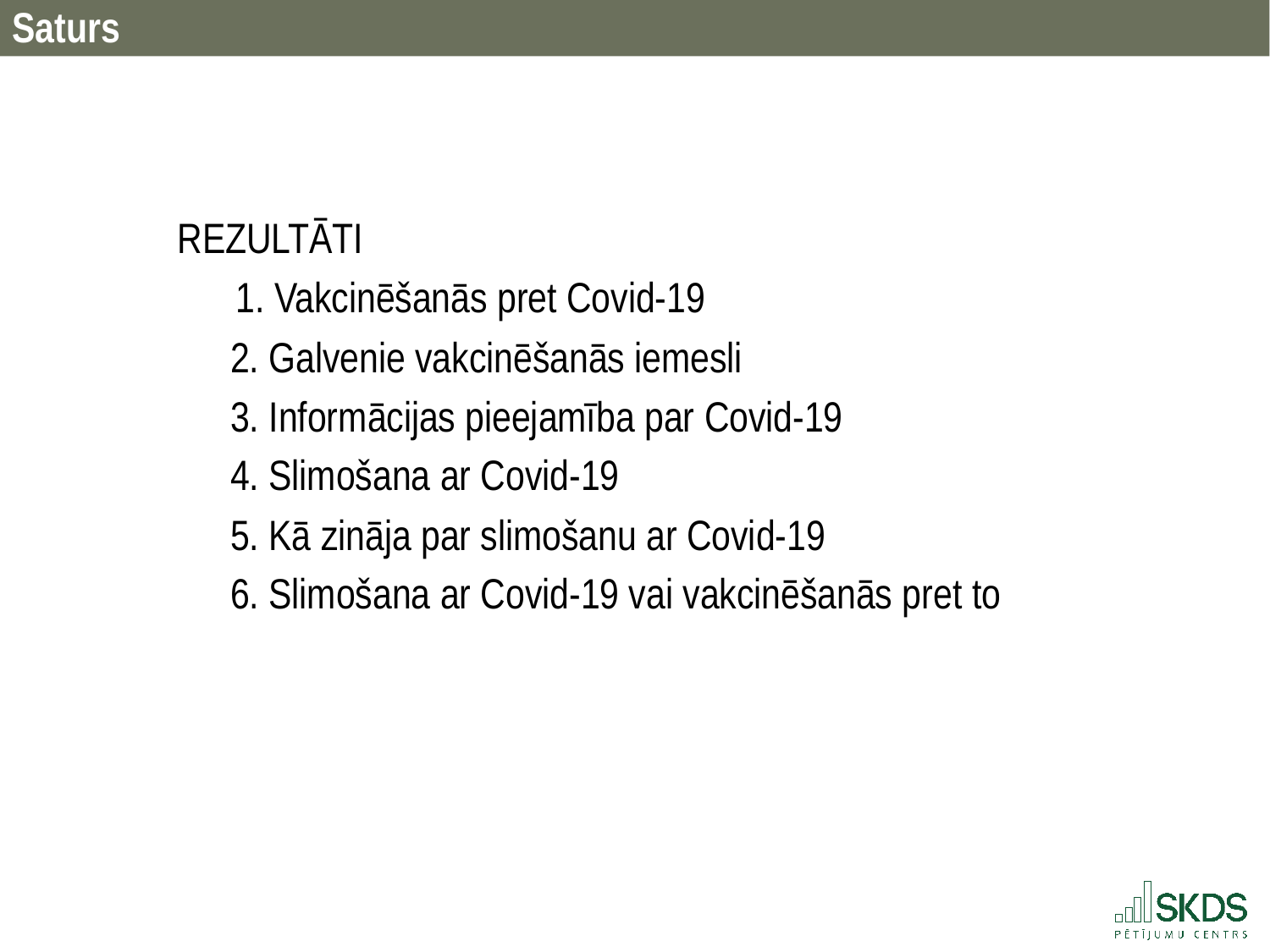

Saturs

REZULTĀTI
      1. Vakcinēšanās pret Covid-19
	2. Galvenie vakcinēšanās iemesli
	3. Informācijas pieejamība par Covid-19
	4. Slimošana ar Covid-19
	5. Kā zināja par slimošanu ar Covid-19
	6. Slimošana ar Covid-19 vai vakcinēšanās pret to